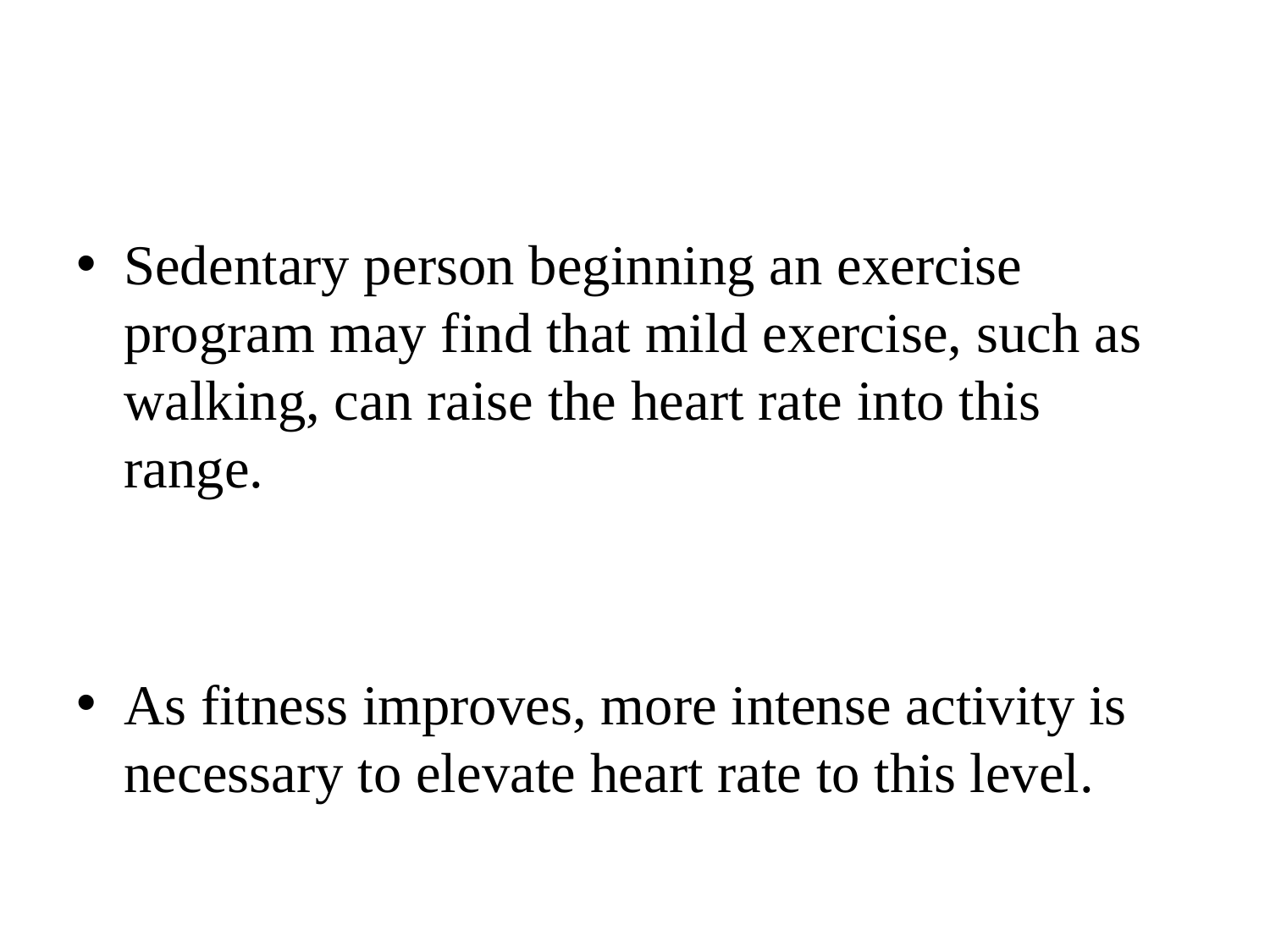

#
Sedentary person beginning an exercise program may find that mild exercise, such as walking, can raise the heart rate into this range.

As fitness improves, more intense activity is necessary to elevate heart rate to this level.